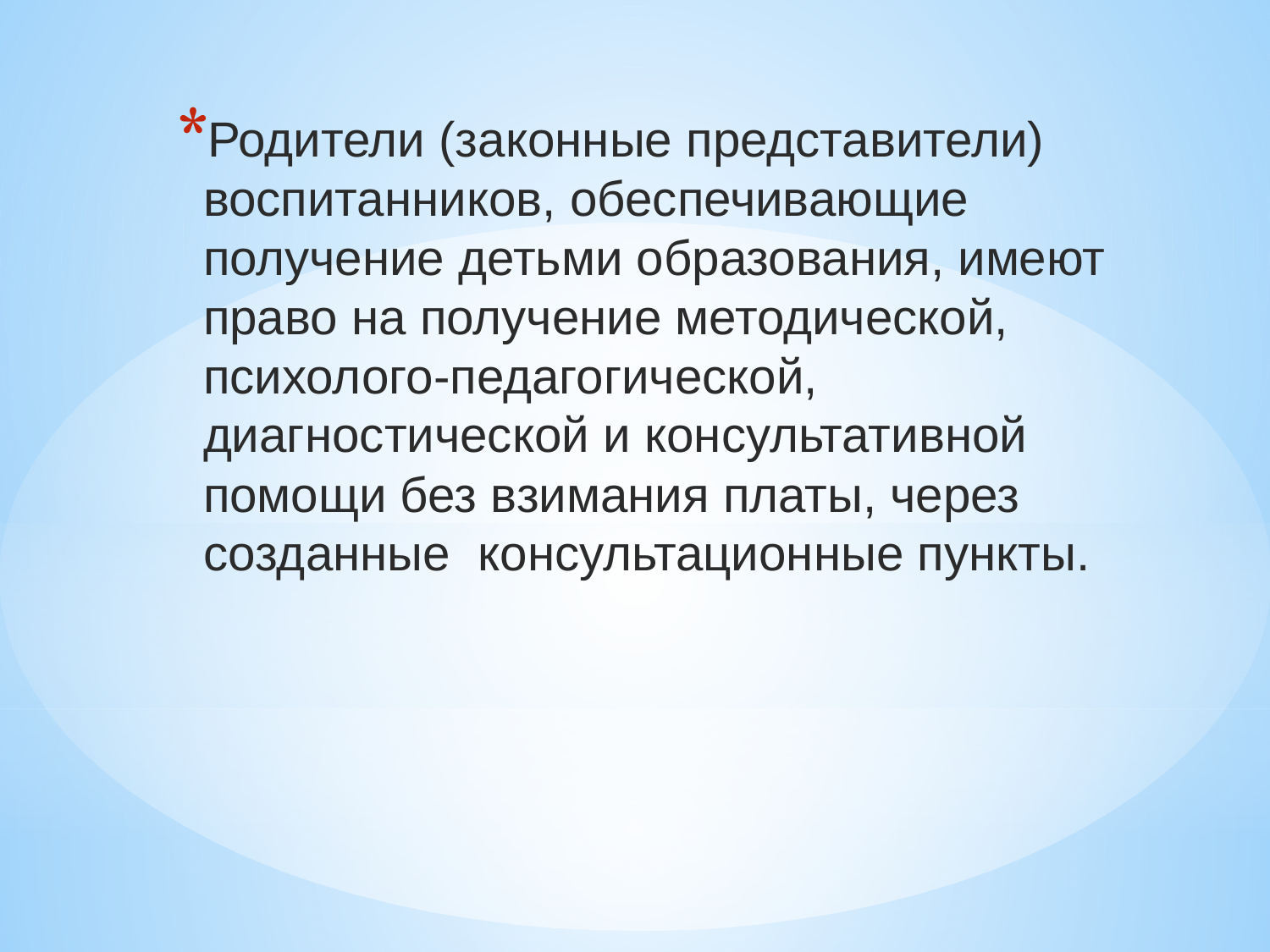

Родители (законные представители) воспитанников, обеспечивающие получение детьми образования, имеют право на получение методической, психолого-педагогической, диагностической и консультативной помощи без взимания платы, через созданные  консультационные пункты.
#